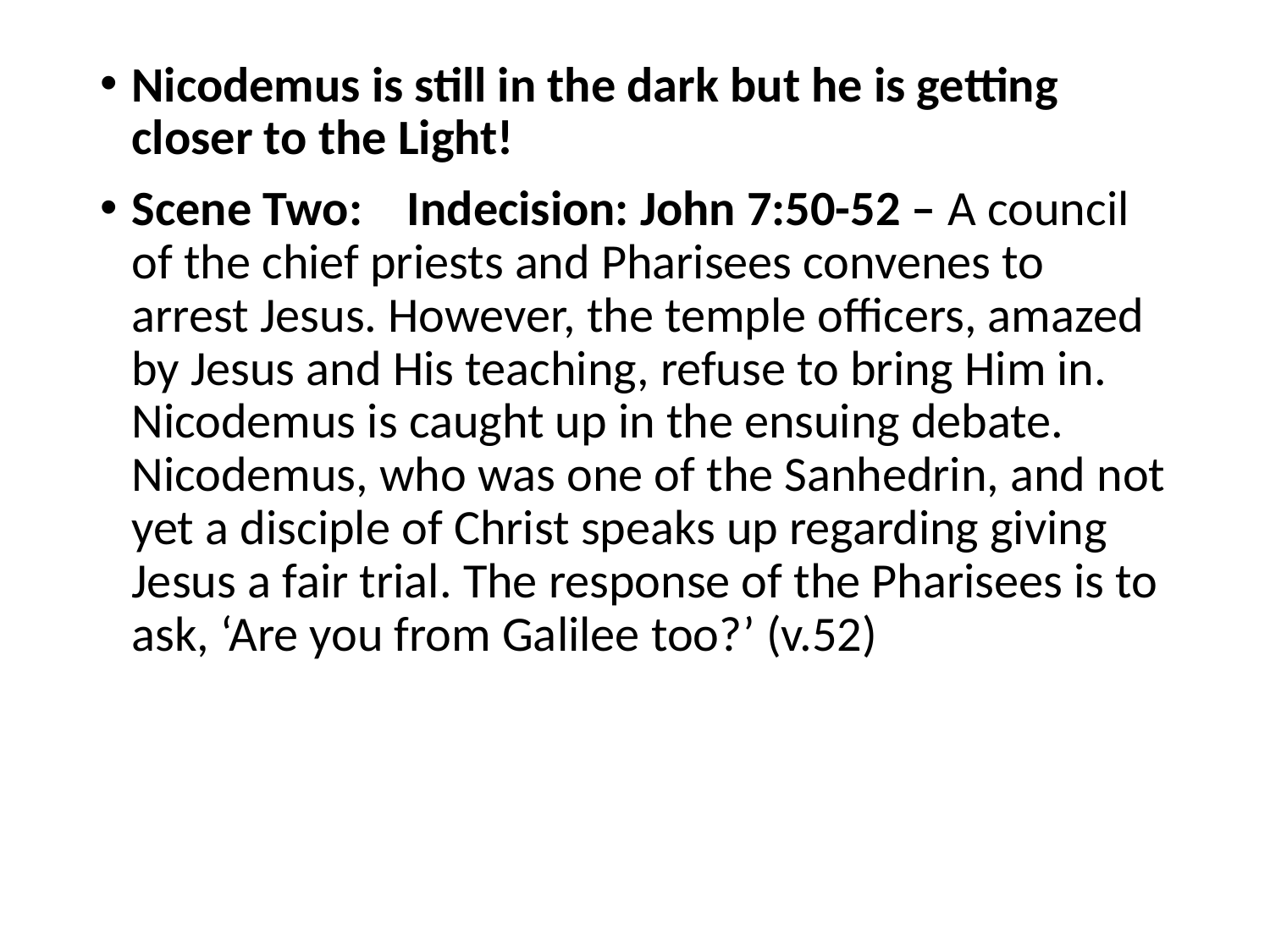

#
Nicodemus is still in the dark but he is getting closer to the Light!
Scene Two:    Indecision: John 7:50-52 – A council of the chief priests and Pharisees convenes to arrest Jesus. However, the temple officers, amazed by Jesus and His teaching, refuse to bring Him in. Nicodemus is caught up in the ensuing debate. Nicodemus, who was one of the Sanhedrin, and not yet a disciple of Christ speaks up regarding giving Jesus a fair trial. The response of the Pharisees is to ask, ‘Are you from Galilee too?’ (v.52)